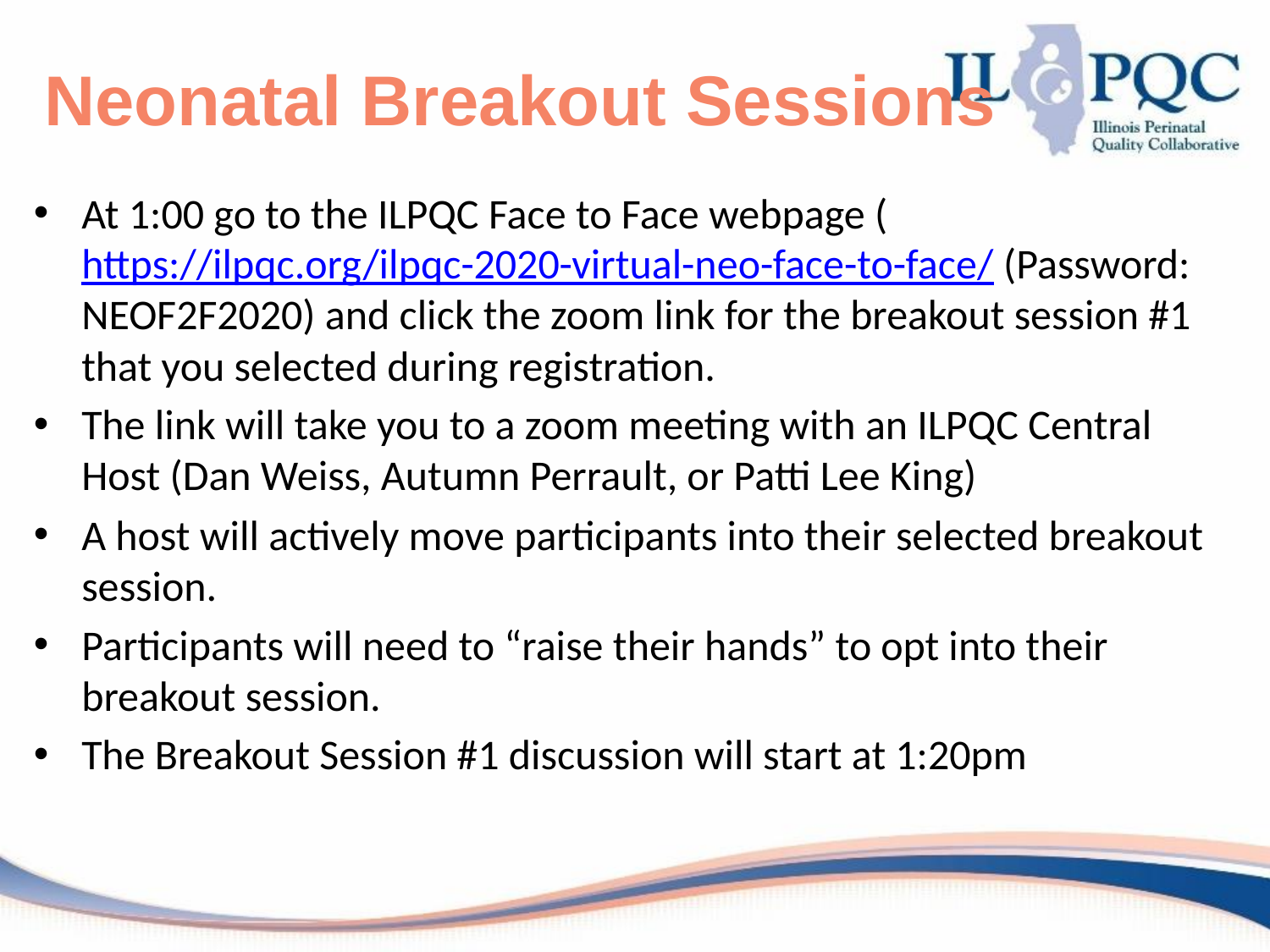

# Neonatal Breakout Sessions
At 1:00 go to the ILPQC Face to Face webpage (https://ilpqc.org/ilpqc-2020-virtual-neo-face-to-face/ (Password: NEOF2F2020) and click the zoom link for the breakout session #1 that you selected during registration.
The link will take you to a zoom meeting with an ILPQC Central Host (Dan Weiss, Autumn Perrault, or Patti Lee King)
A host will actively move participants into their selected breakout session.
Participants will need to “raise their hands” to opt into their breakout session.
The Breakout Session #1 discussion will start at 1:20pm